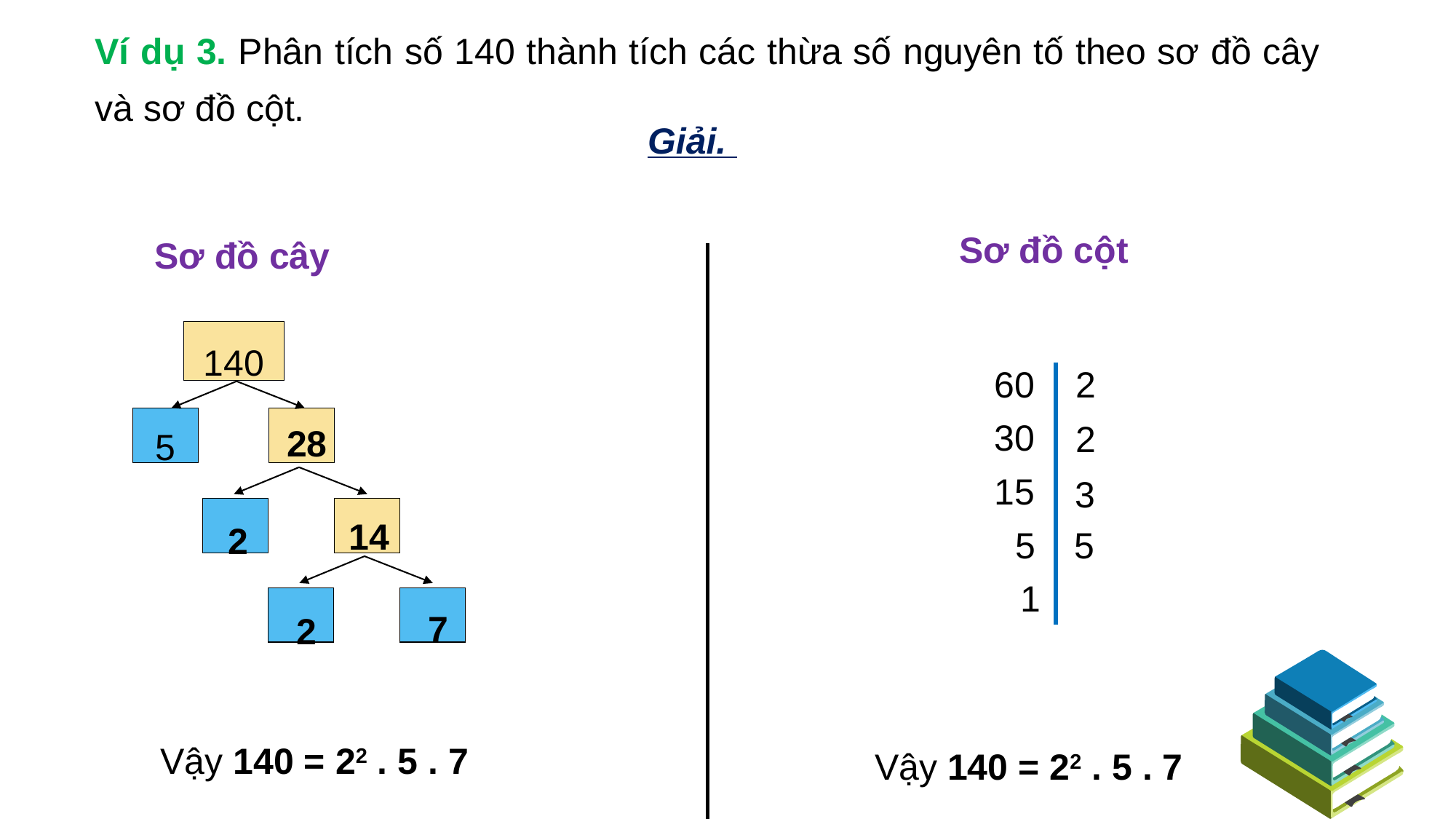

Ví dụ 3. Phân tích số 140 thành tích các thừa số nguyên tố theo sơ đồ cây và sơ đồ cột.
Giải.
Sơ đồ cột
Sơ đồ cây
140
5

60
2
28
30
2
15
3
14
2
5
5
1
7
2

Vậy 140 = 22 . 5 . 7
Vậy 140 = 22 . 5 . 7